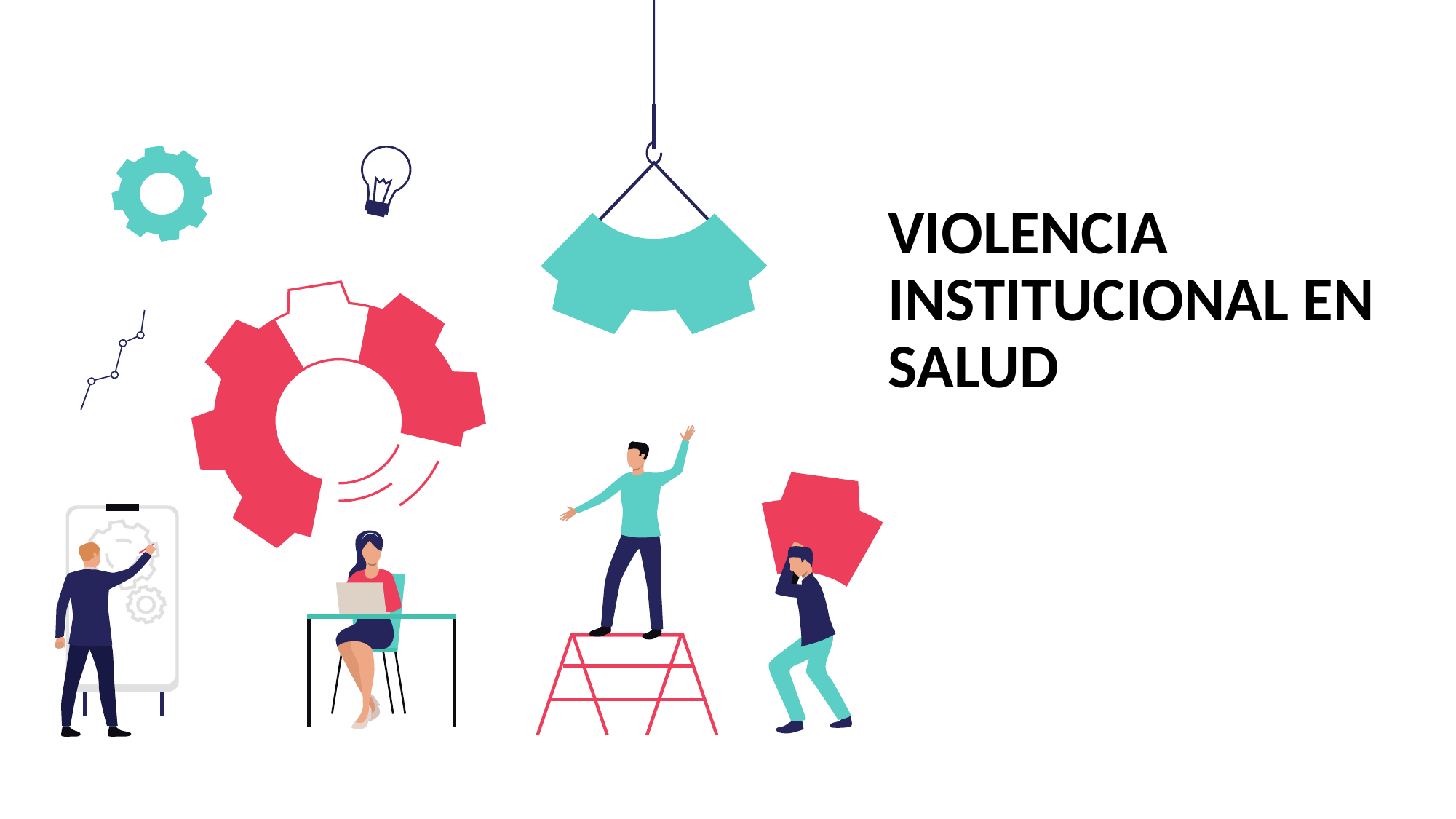

VIOLENCIA INSTITUCIONAL EN SALUD

Dra. Yamila Comes